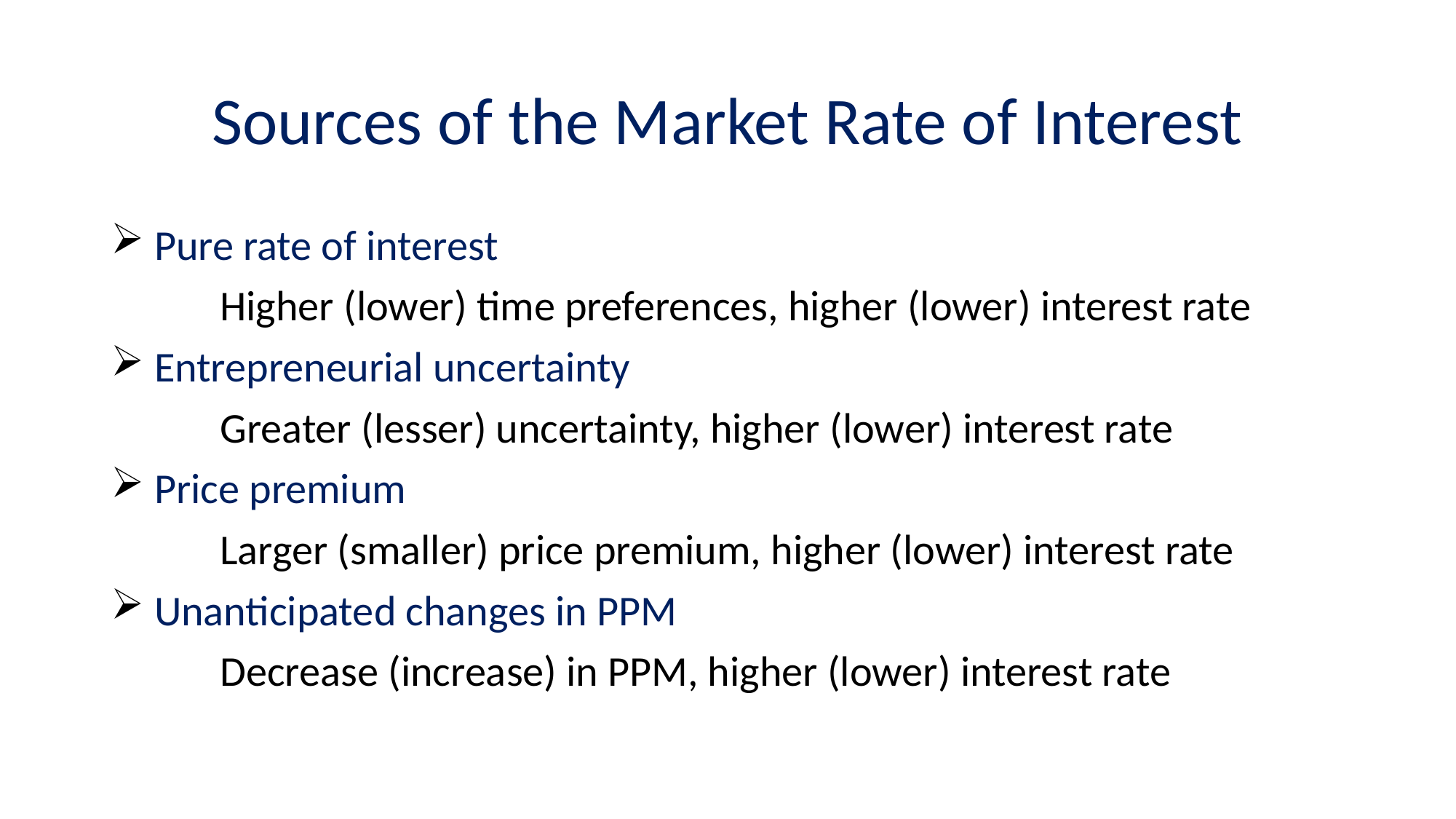

# Sources of the Market Rate of Interest
 Pure rate of interest
	Higher (lower) time preferences, higher (lower) interest rate
 Entrepreneurial uncertainty
	Greater (lesser) uncertainty, higher (lower) interest rate
 Price premium
	Larger (smaller) price premium, higher (lower) interest rate
 Unanticipated changes in PPM
	Decrease (increase) in PPM, higher (lower) interest rate